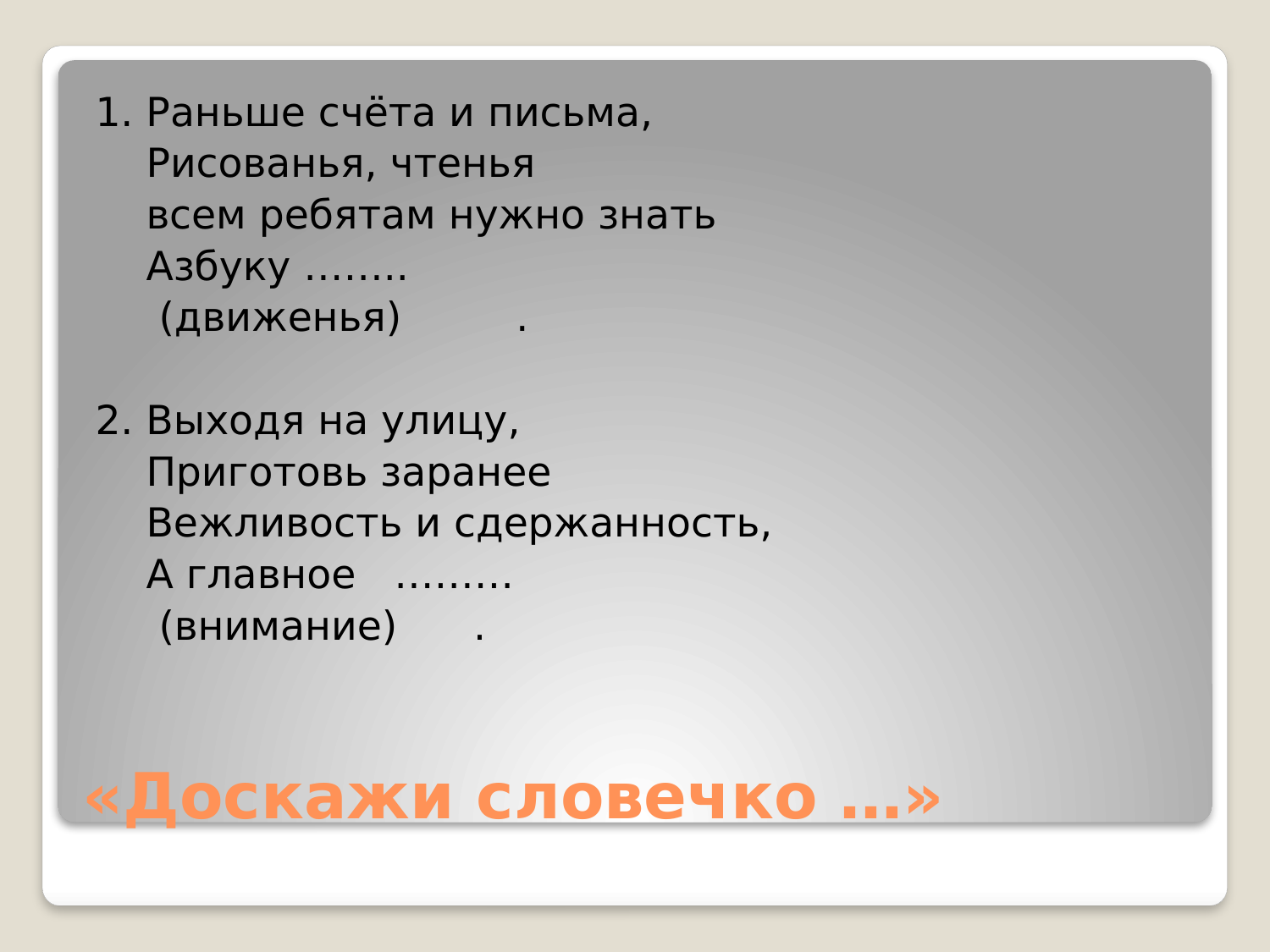

1. Раньше счёта и письма,
    Рисованья, чтенья
    всем ребятам нужно знать
    Азбуку ……..
     (движенья)         .

2. Выходя на улицу,
    Приготовь заранее
    Вежливость и сдержанность,
    А главное   ………
     (внимание)      .
# «Доскажи словечко …»